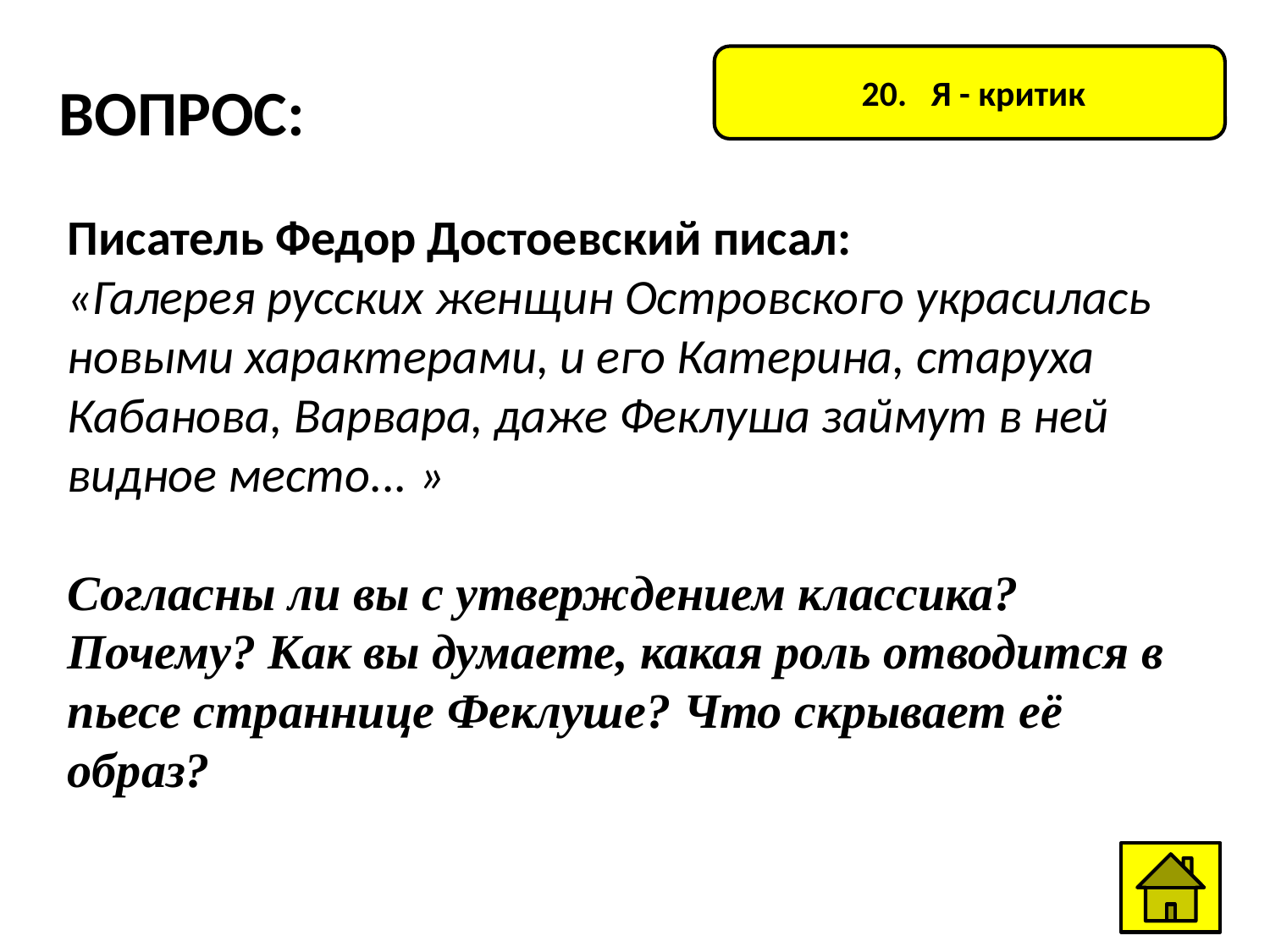

20.   Я - критик
ВОПРОС:
Писатель Федор Достоевский писал:
«Галерея русских женщин Островского украсилась новыми характерами, и его Катерина, старуха Кабанова, Варвара, даже Феклуша займут в ней видное место... »

Согласны ли вы с утверждением классика? Почему? Как вы думаете, какая роль отводится в пьесе страннице Феклуше? Что скрывает её образ?